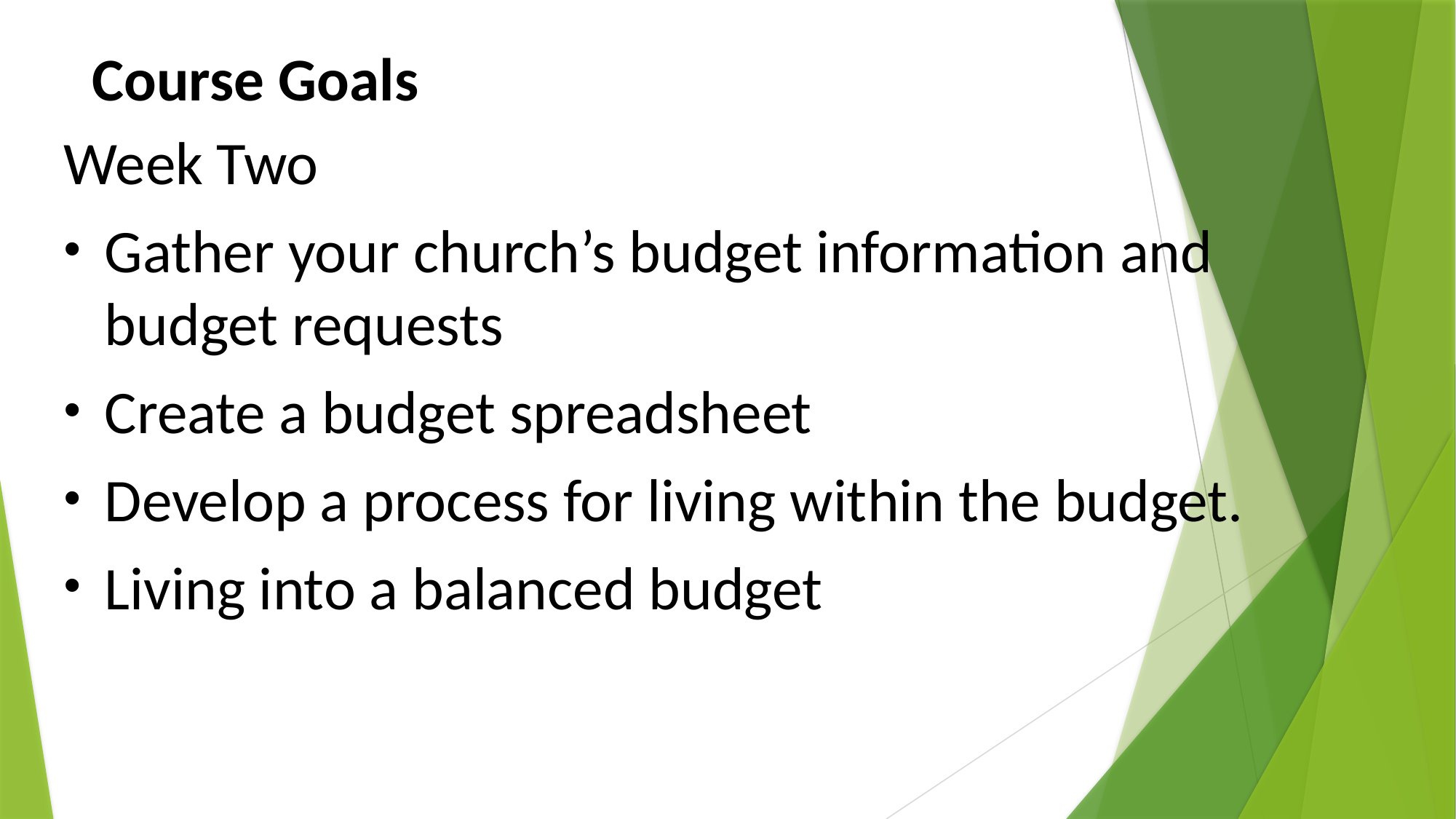

# Course Goals
Week Two
Gather your church’s budget information and budget requests
Create a budget spreadsheet
Develop a process for living within the budget.
Living into a balanced budget